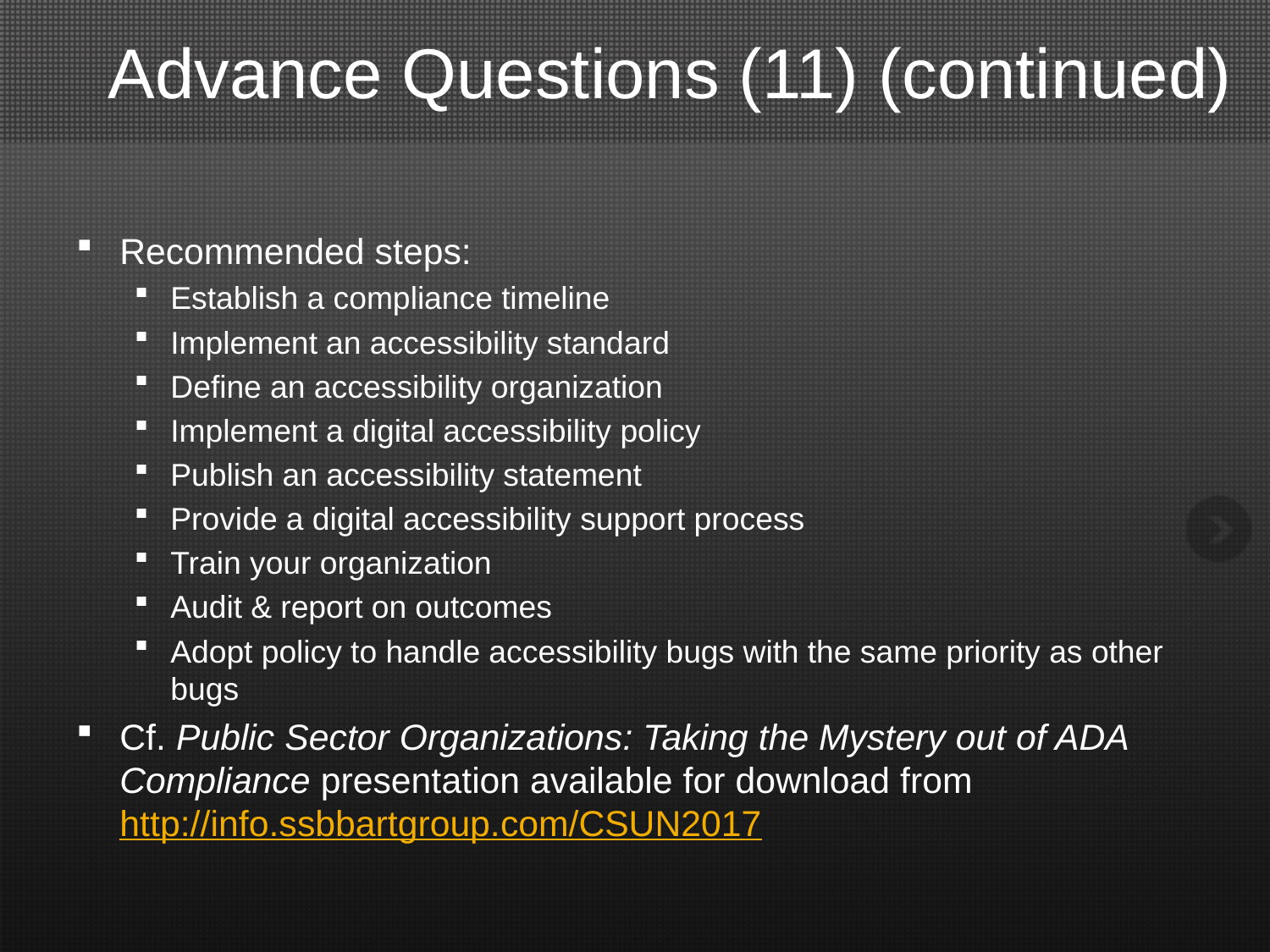

# Advance Questions (11) (continued)
Recommended steps:
Establish a compliance timeline
Implement an accessibility standard
Define an accessibility organization
Implement a digital accessibility policy
Publish an accessibility statement
Provide a digital accessibility support process
Train your organization
Audit & report on outcomes
Adopt policy to handle accessibility bugs with the same priority as other bugs
Cf. Public Sector Organizations: Taking the Mystery out of ADA Compliance presentation available for download from http://info.ssbbartgroup.com/CSUN2017